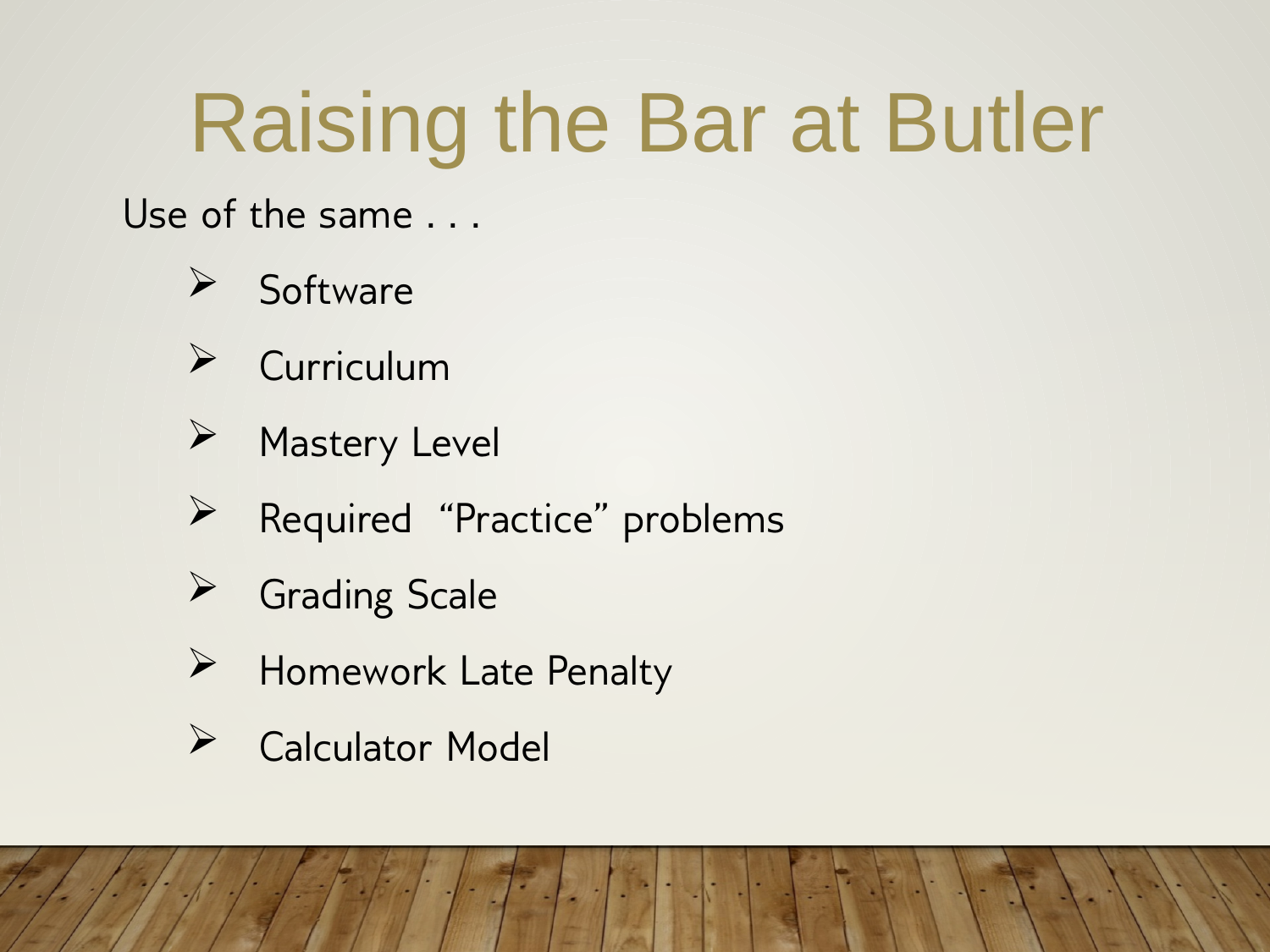

Raising the Bar at Butler
Use of the same . . .
  Software
  Curriculum
  Mastery Level
  Required  “Practice” problems
  Grading Scale
  Homework Late Penalty
  Calculator Model